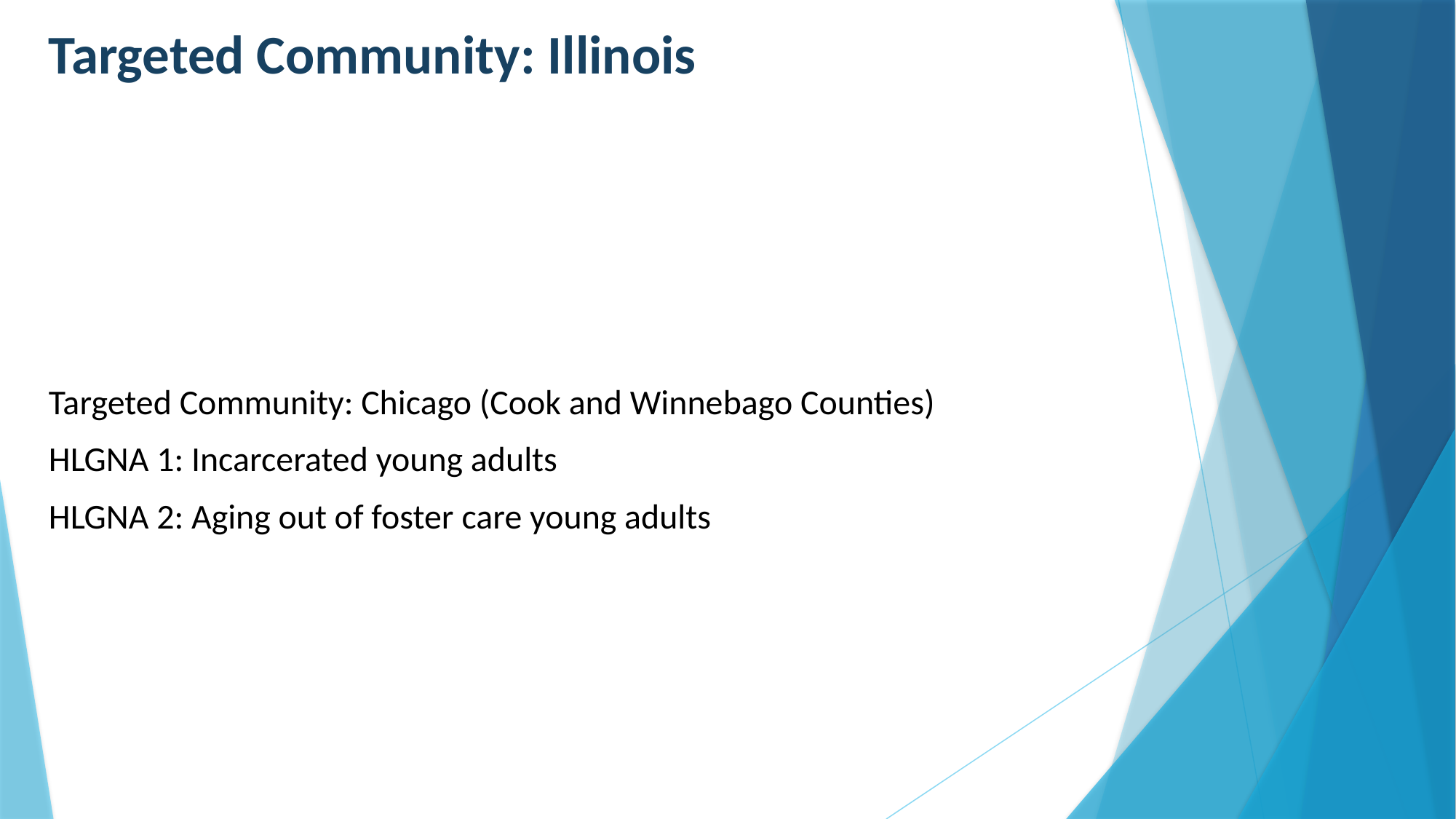

# Targeted Community: Illinois

Targeted Community: Chicago (Cook and Winnebago Counties)
HLGNA 1: Incarcerated young adults
HLGNA 2: Aging out of foster care young adults